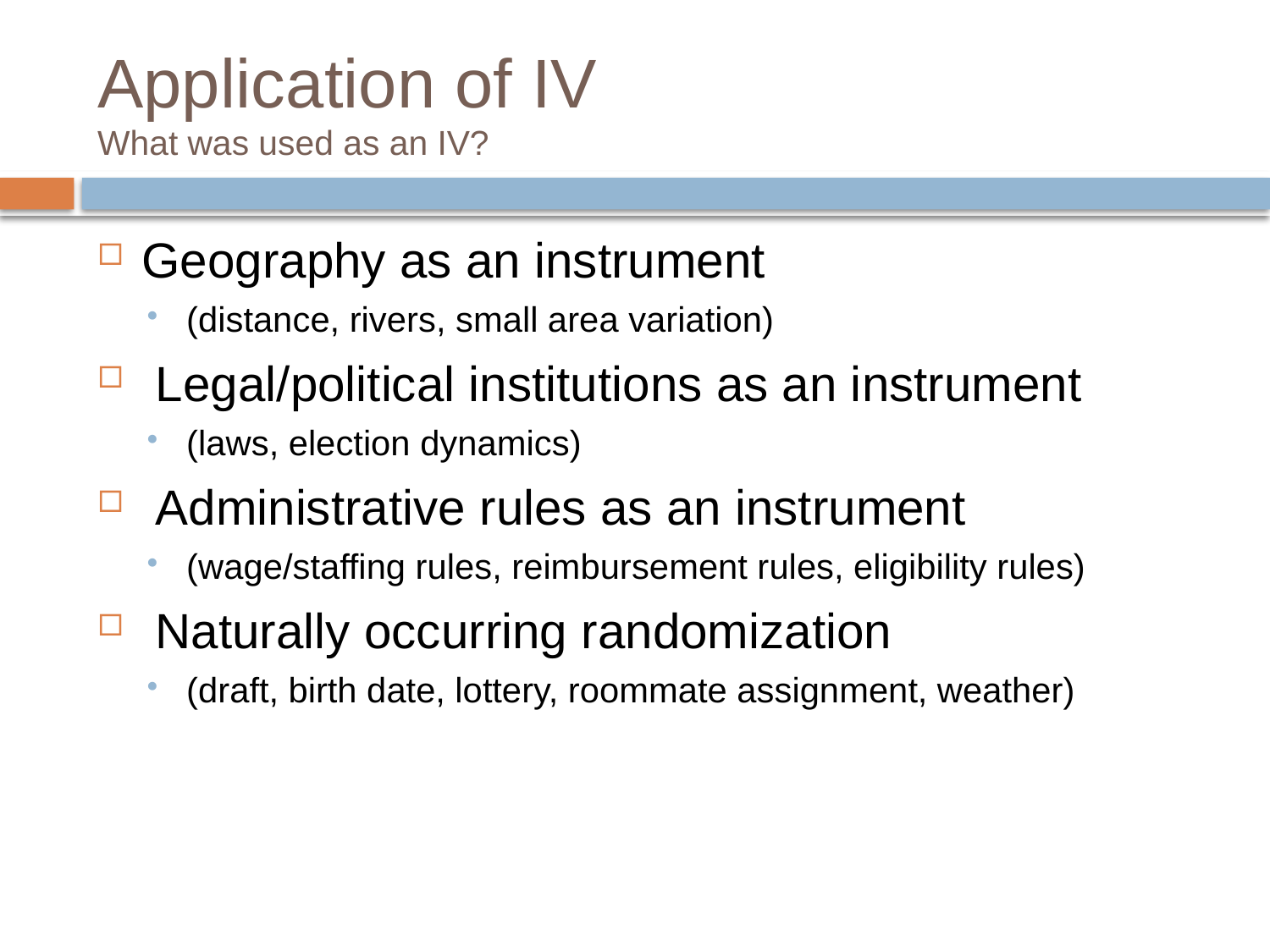

# Application of IV What was used as an IV?
Geography as an instrument
(distance, rivers, small area variation)
 Legal/political institutions as an instrument
(laws, election dynamics)
 Administrative rules as an instrument
(wage/staffing rules, reimbursement rules, eligibility rules)
 Naturally occurring randomization
(draft, birth date, lottery, roommate assignment, weather)